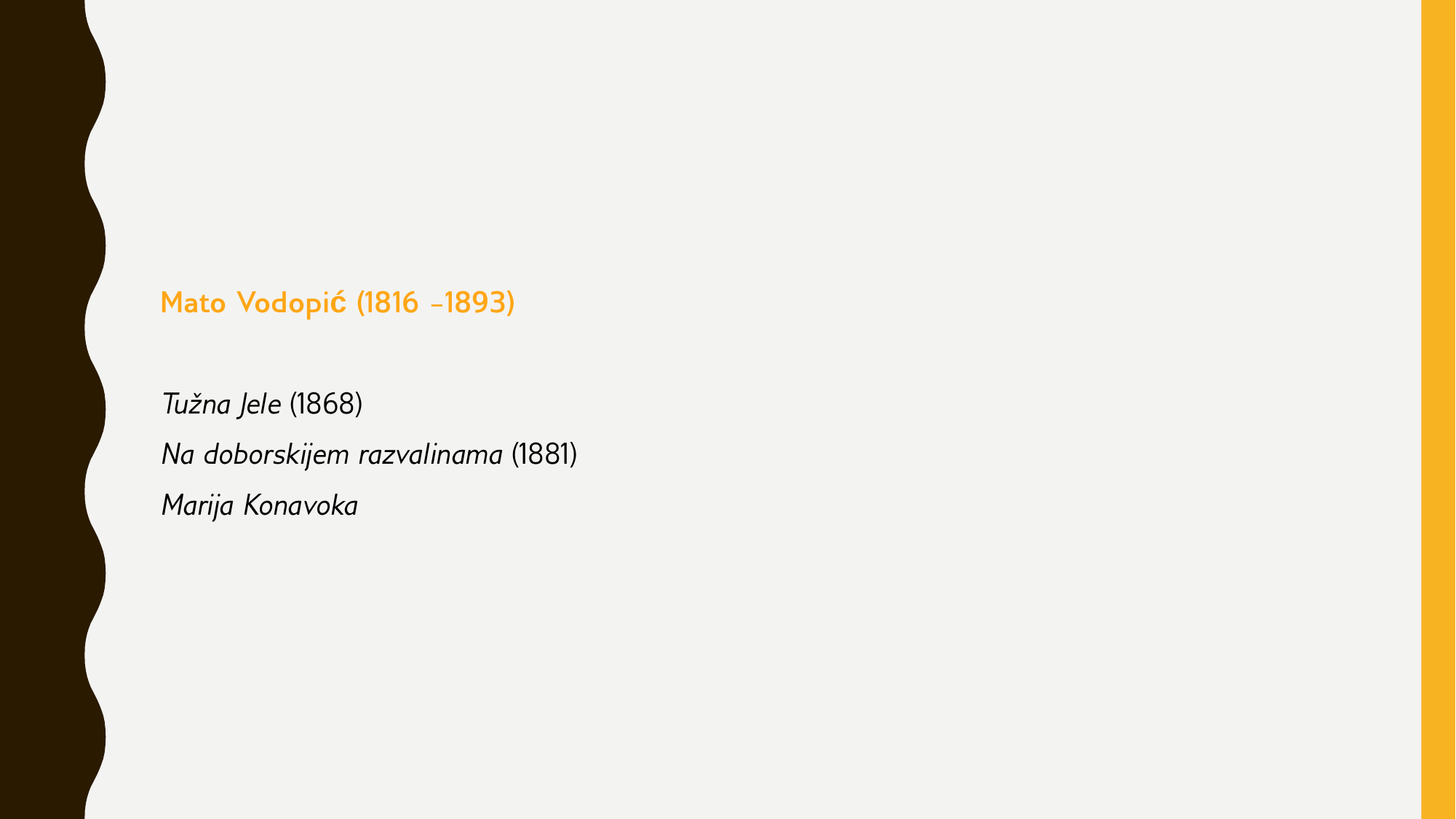

#
Mato Vodopić (1816 –1893)

Tužna Jele (1868)
Na doborskijem razvalinama (1881)
Marija Konavoka